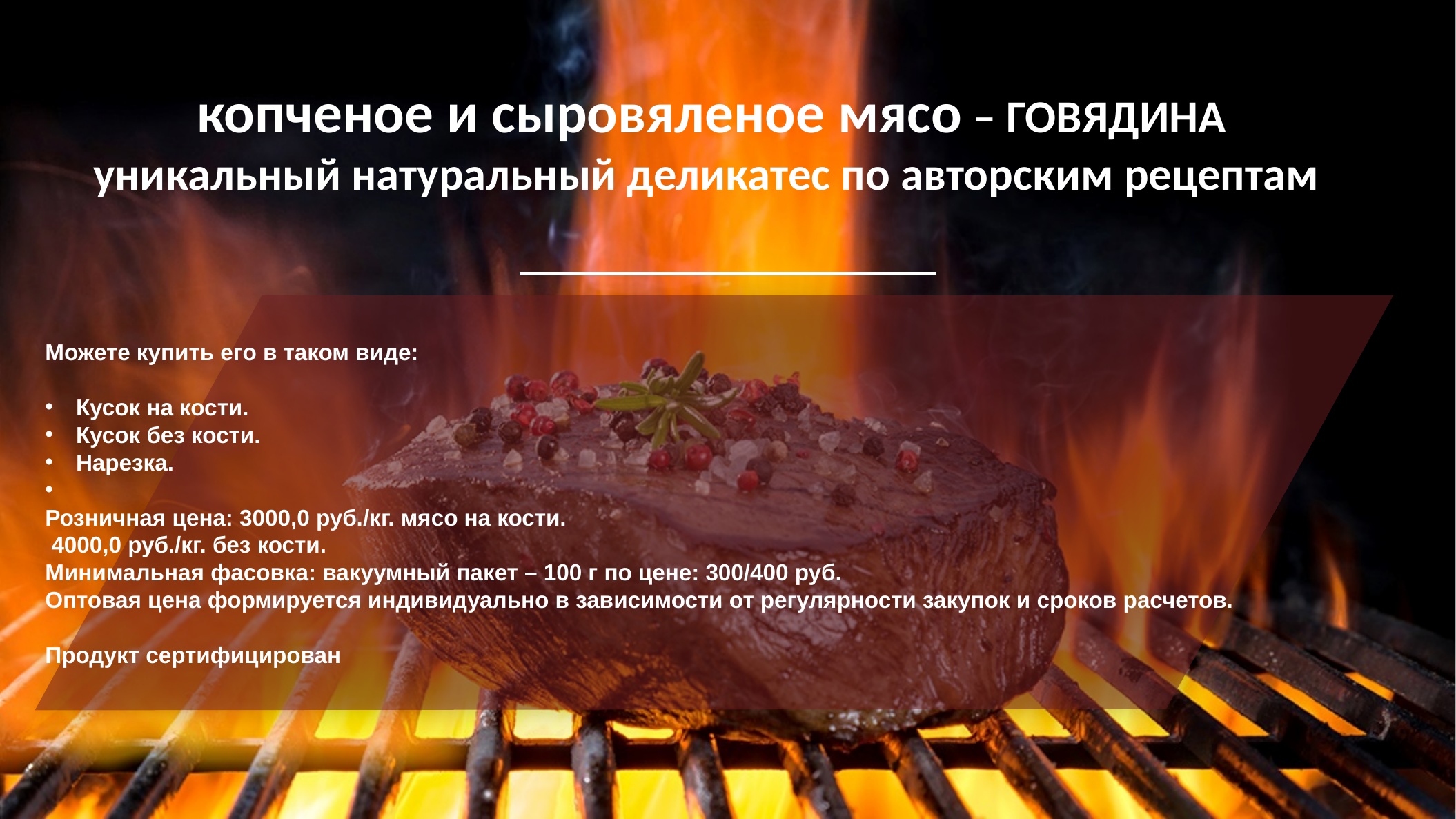

копченое и сыровяленое мясо – ГОВЯДИНА
уникальный натуральный деликатес по авторским рецептам
Можете купить его в таком виде:

 Кусок на кости.
 Кусок без кости.
 Нарезка.

Розничная цена: 3000,0 руб./кг. мясо на кости.
 4000,0 руб./кг. без кости.
Минимальная фасовка: вакуумный пакет – 100 г по цене: 300/400 руб.
Оптовая цена формируется индивидуально в зависимости от регулярности закупок и сроков расчетов.

Продукт сертифицирован